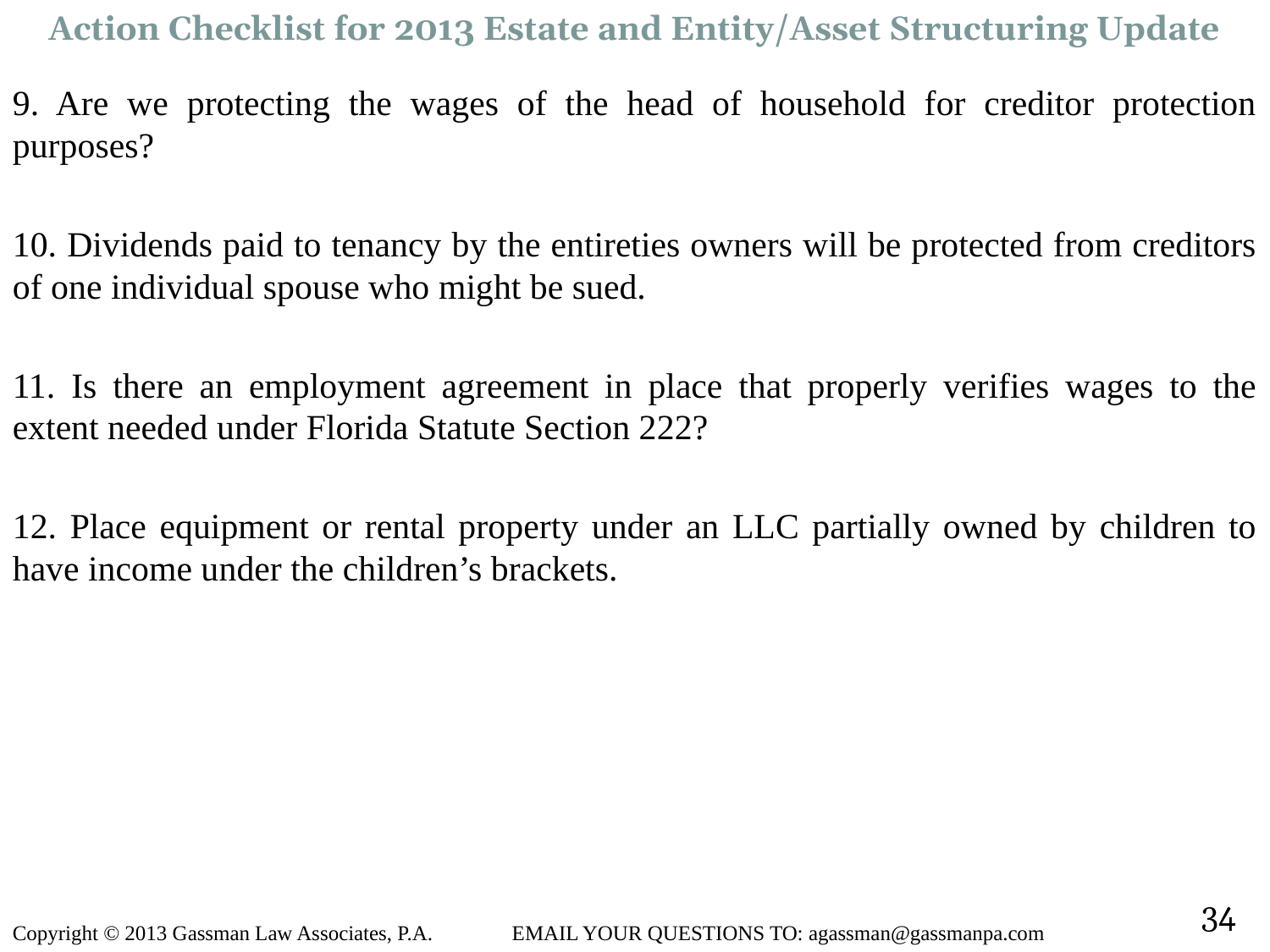

# Action Checklist for 2013 Estate and Entity/Asset Structuring Update
9. Are we protecting the wages of the head of household for creditor protection purposes?

10. Dividends paid to tenancy by the entireties owners will be protected from creditors of one individual spouse who might be sued.

11. Is there an employment agreement in place that properly verifies wages to the extent needed under Florida Statute Section 222?

12. Place equipment or rental property under an LLC partially owned by children to have income under the children’s brackets.

34
Copyright © 2013 Gassman Law Associates, P.A.               EMAIL YOUR QUESTIONS TO: agassman@gassmanpa.com